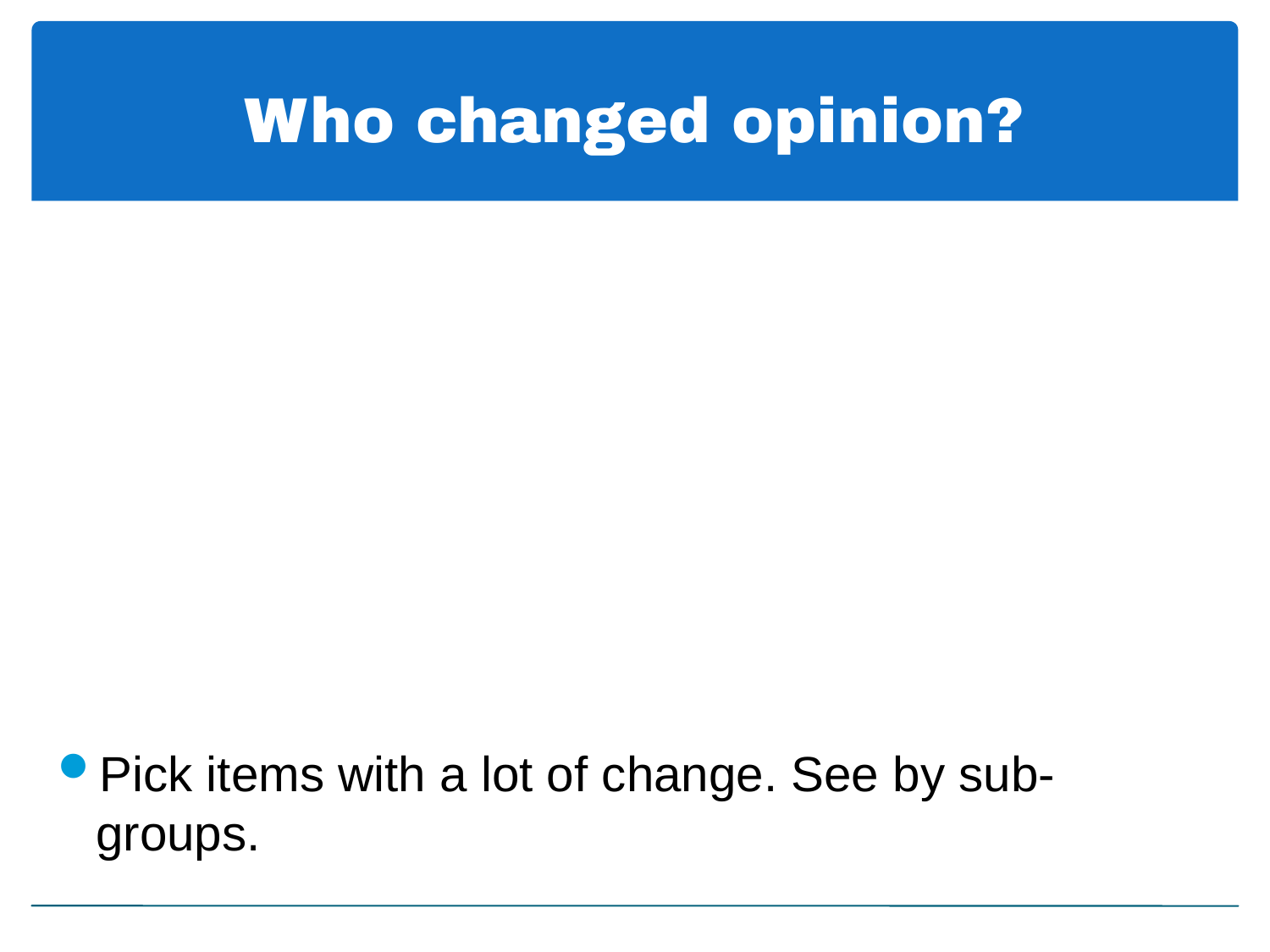

# Who changed opinion?
Pick items with a lot of change. See by sub-groups.